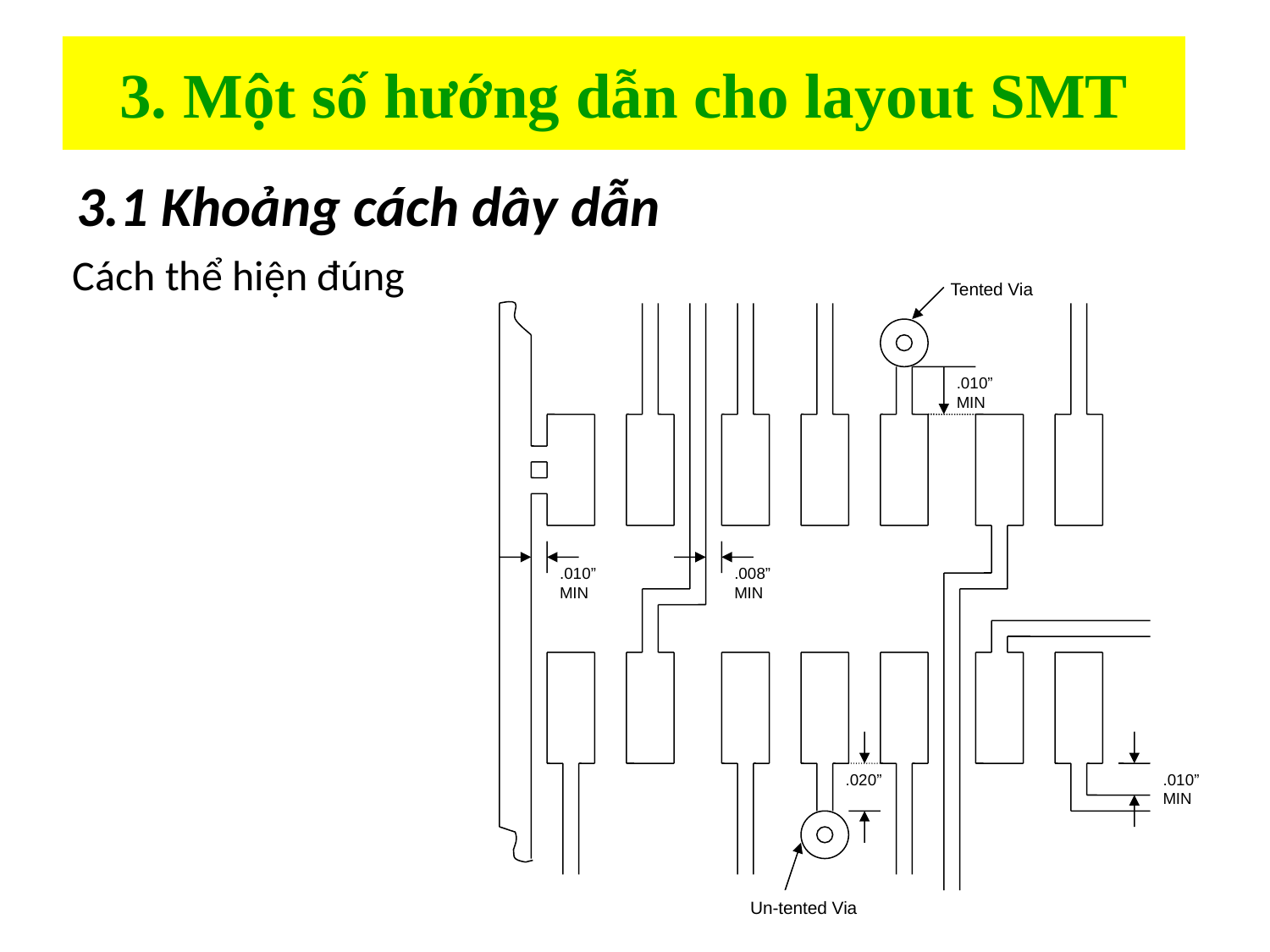

# 3. Một số hướng dẫn cho layout SMT
3.1 Khoảng cách dây dẫn
Cách thể hiện đúng
  Tented Via

.010”
MIN

.010”
MIN

.008”
MIN

.020”

.010”
MIN

Un-tented Via